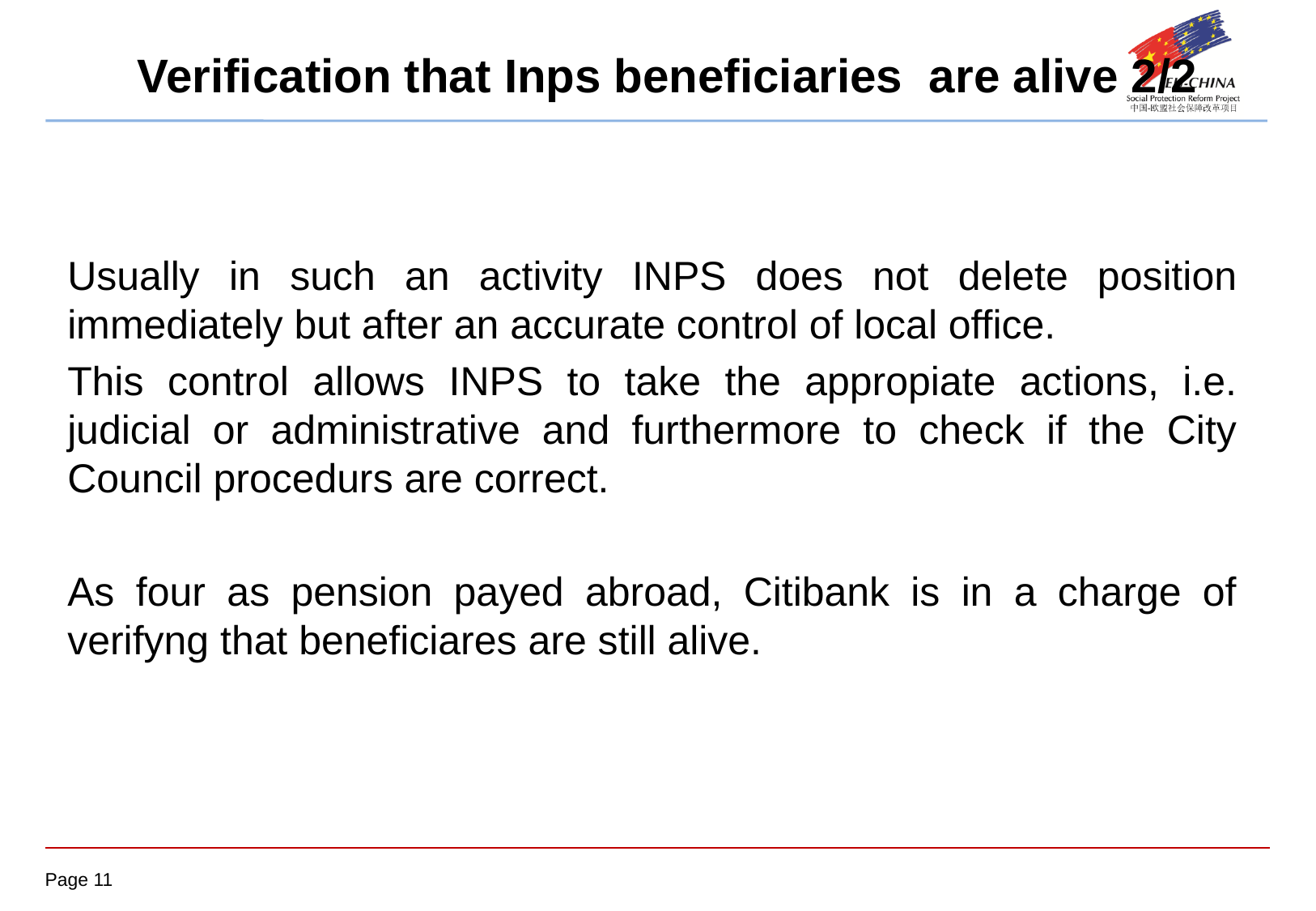

Verification that Inps beneficiaries  are alive 2/2

Usually in such an activity INPS does not delete position immediately but after an accurate control of local office.
This control allows INPS to take the appropiate actions, i.e. judicial or administrative and furthermore to check if the City Council procedurs are correct.

As four as pension payed abroad, Citibank is in a charge of verifyng that beneficiares are still alive.